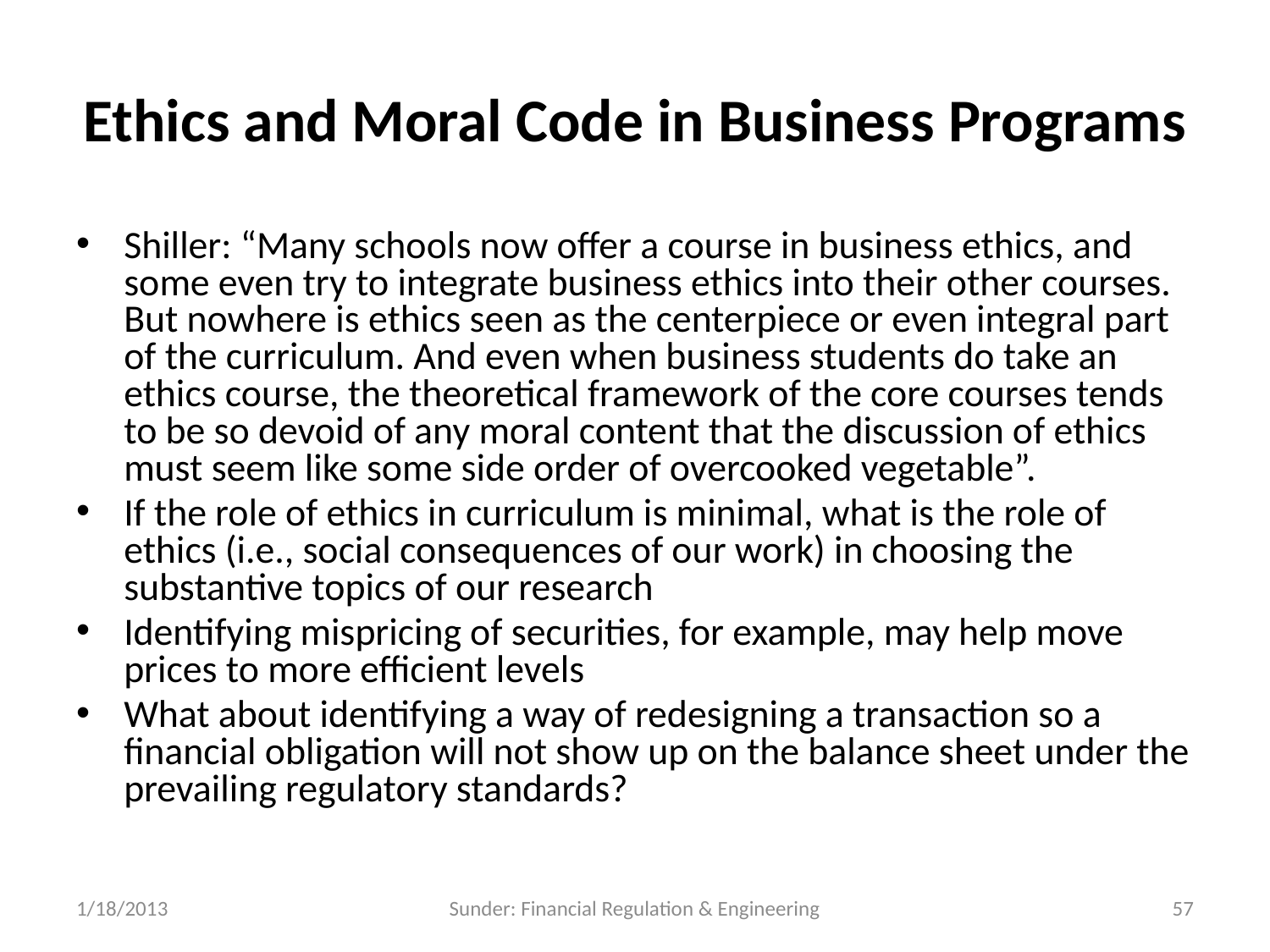

# Ethics and Moral Code in Business Programs
Shiller: “Many schools now offer a course in business ethics, and some even try to integrate business ethics into their other courses. But nowhere is ethics seen as the centerpiece or even integral part of the curriculum. And even when business students do take an ethics course, the theoretical framework of the core courses tends to be so devoid of any moral content that the discussion of ethics must seem like some side order of overcooked vegetable”.
If the role of ethics in curriculum is minimal, what is the role of ethics (i.e., social consequences of our work) in choosing the substantive topics of our research
Identifying mispricing of securities, for example, may help move prices to more efficient levels
What about identifying a way of redesigning a transaction so a financial obligation will not show up on the balance sheet under the prevailing regulatory standards?
1/18/2013
Sunder: Financial Regulation & Engineering
57